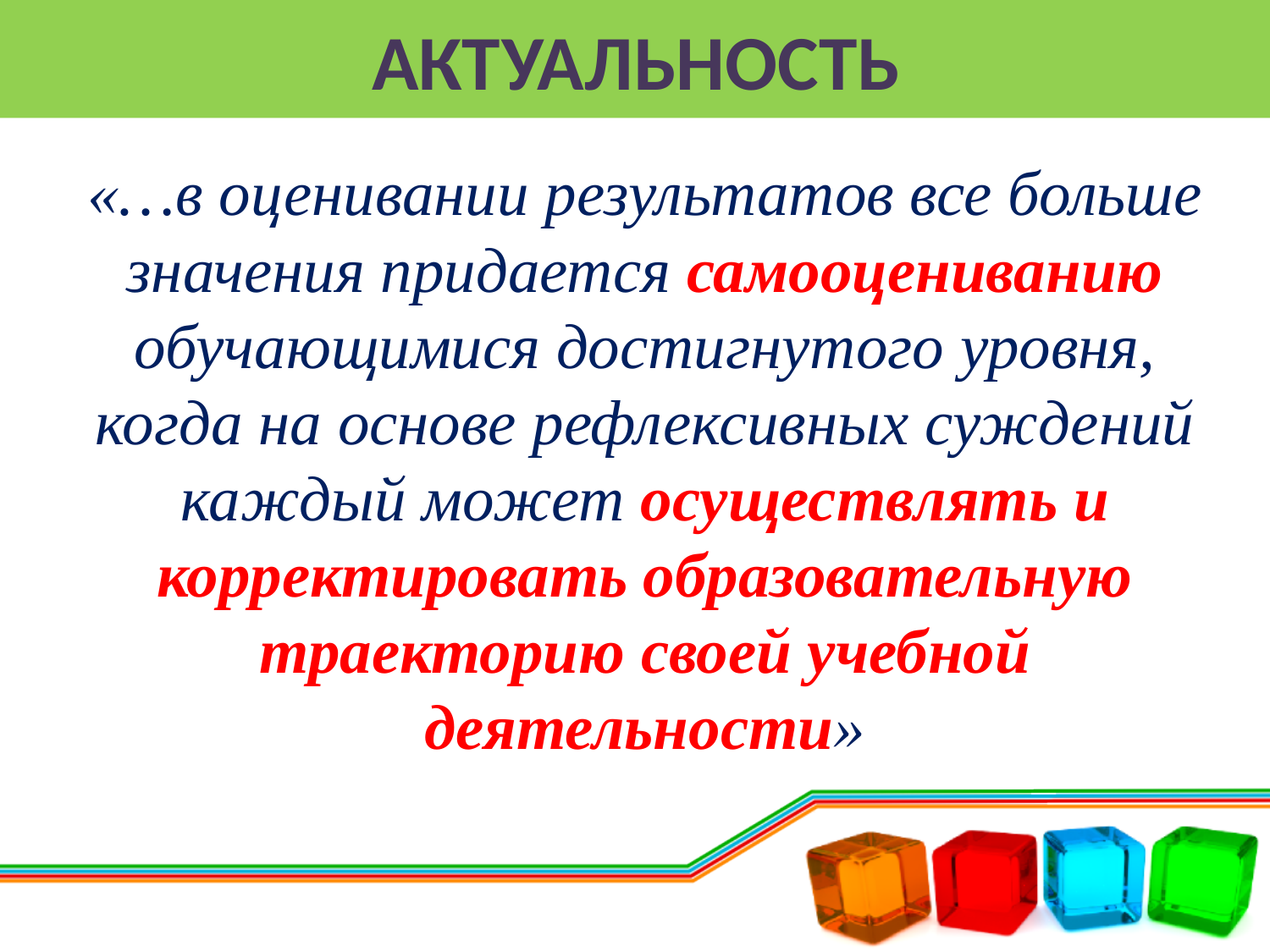

# Актуальность
«…в оценивании результатов все больше значения придается самооцениванию обучающимися достигнутого уровня, когда на основе рефлексивных суждений каждый может осуществлять и корректировать образовательную траекторию своей учебной деятельности»